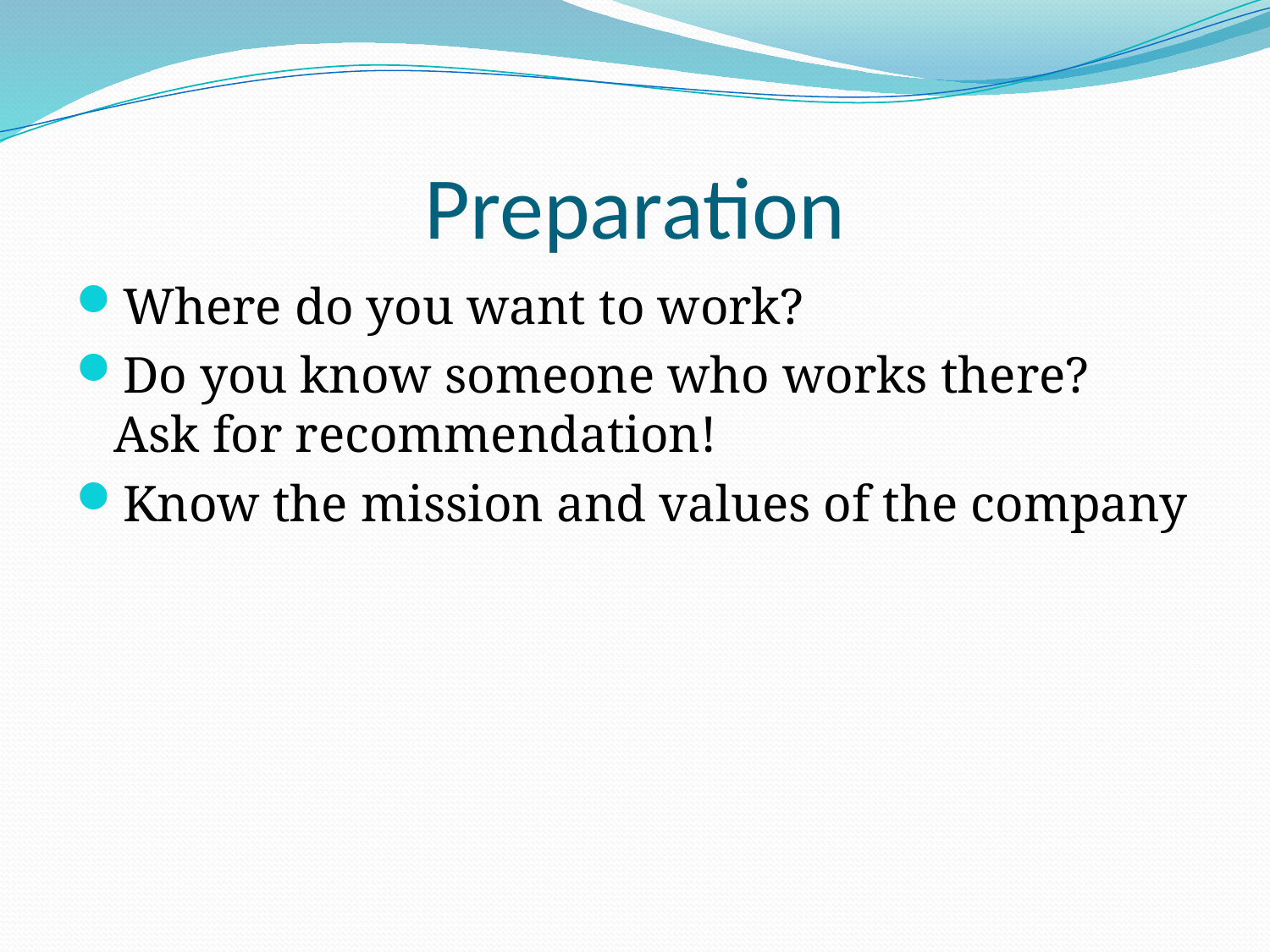

# Preparation
Where do you want to work?
Do you know someone who works there?  Ask for recommendation!
Know the mission and values of the company